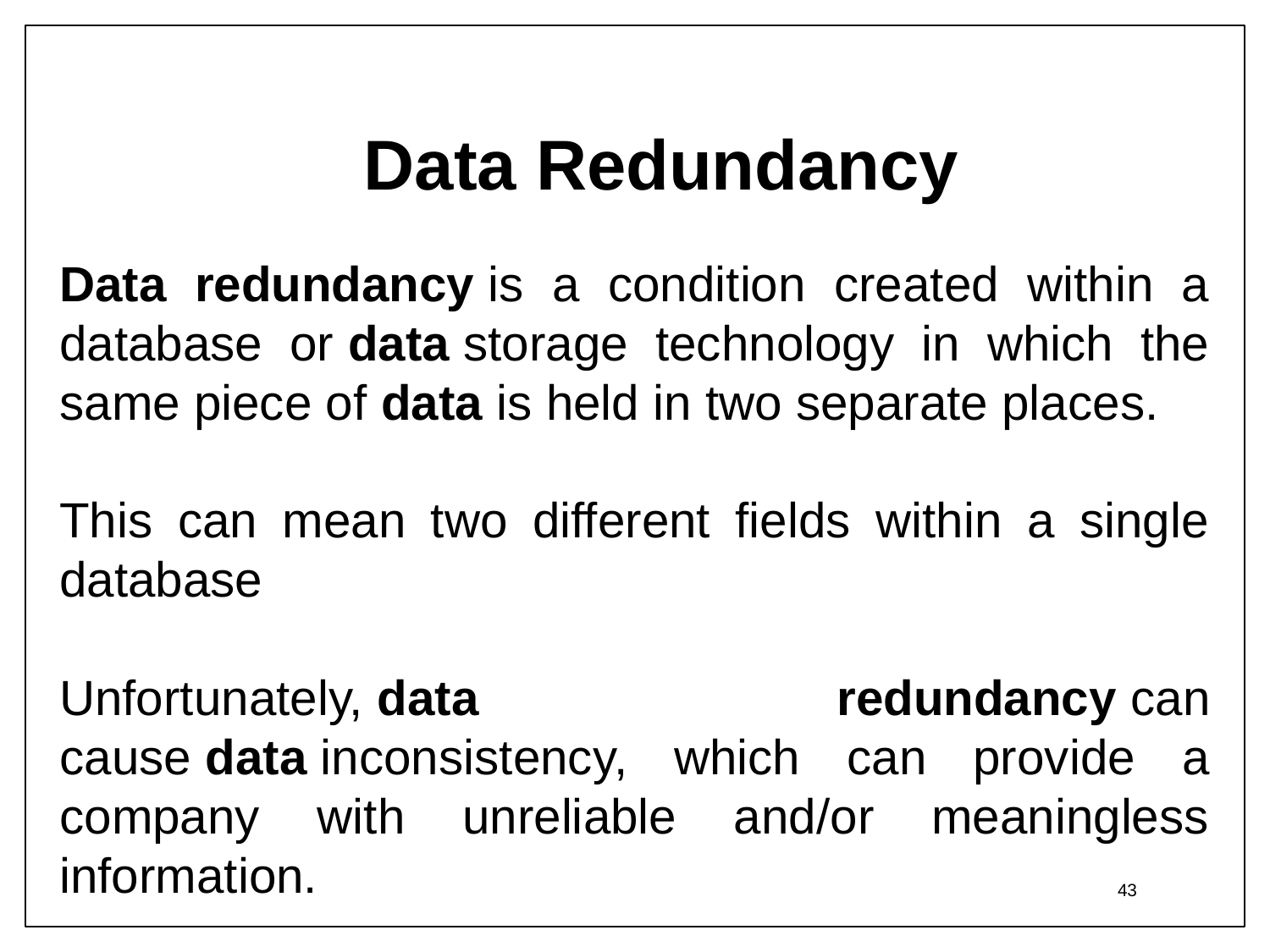

Data Redundancy
Data redundancy is a condition created within a database or data storage technology in which the same piece of data is held in two separate places.

This can mean two different fields within a single database

Unfortunately, data redundancy can cause data inconsistency, which can provide a company with unreliable and/or meaningless information.
43